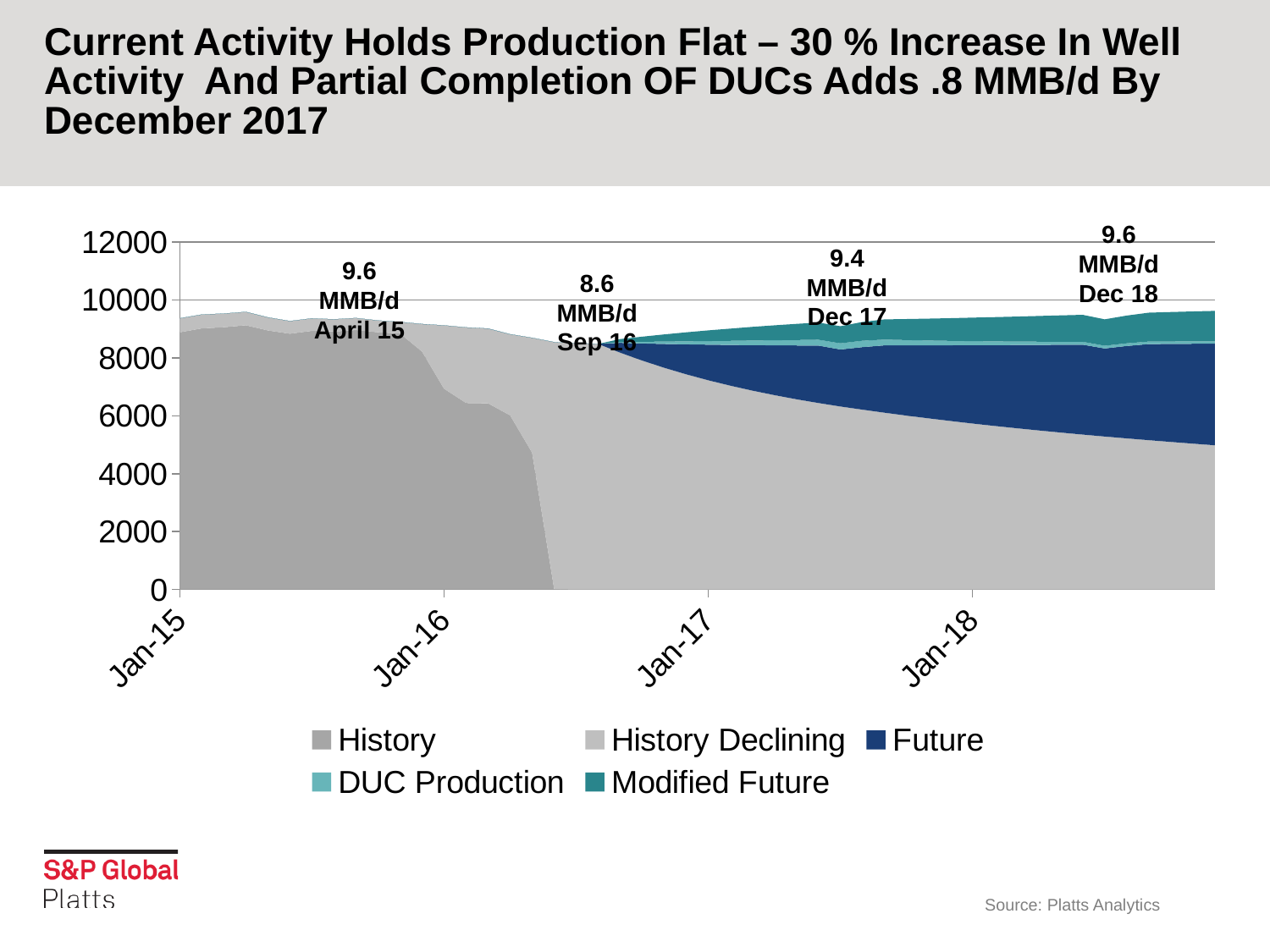

# Current Activity Holds Production Flat – 30 % Increase In Well Activity  And Partial Completion OF DUCs Adds .8 MMB/d By December 2017

### Chart

| Category | History | History Declining | Future | DUC Production | Modified Future |
|---|---|---|---|---|---|
| 40179 | 5346.744322443994 | 1.0106820742121336 | None | None | None |
| 40210 | 5508.748321292999 | 0.9833390952580687 | None | None | None |
| 40238 | 5464.835257921001 | 0.9583543171839006 | None | None | None |
| 40269 | 5345.542833235 | 0.94813066417553 | None | None | None |
| 40299 | 5351.324290176997 | 0.9272978761987305 | None | None | None |
| 40330 | 5343.089299894002 | 0.905682964322169 | None | None | None |
| 40360 | 5259.772419210999 | 0.8683115026660768 | None | None | None |
| 40391 | 5407.126515982001 | 0.8369921517581218 | None | None | None |
| 40422 | 5573.797566570001 | 0.8261723737912933 | None | None | None |
| 40452 | 5587.113322433001 | 0.7957882248035244 | None | None | None |
| 40483 | 5538.887866565999 | 0.770171287480193 | None | None | None |
| 40513 | 5565.904741796999 | 0.7404825353168762 | None | None | None |
| 40544 | 5458.337677277999 | 0.7142686274671728 | None | None | None |
| 40575 | 5373.518892729001 | 0.6805735910751218 | None | None | None |
| 40603 | 5576.340161135 | 0.6587547531401757 | None | None | None |
| 40634 | 5519.837266570997 | 0.6425118038021903 | None | None | None |
| 40664 | 5581.966161151 | 0.6224477452673657 | None | None | None |
| 40695 | 5550.656066569001 | 0.5974541334435245 | None | None | None |
| 40725 | 5400.564064367998 | 0.5793813704930598 | 0.0 | None | None |
| 40756 | 5619.90112888 | 0.5659383269122193 | 0.0 | None | None |
| 40787 | 5548.341199902001 | 0.5466914370972054 | 0.0 | None | None |
| 40817 | 5840.9873224440025 | 0.5315004768102558 | 0.0 | None | None |
| 40848 | 5953.6237999 | 0.5338501302551941 | 0.0 | None | None |
| 40878 | 6007.466967609993 | 0.5157730897775583 | 0.0 | None | None |
| 40909 | 6111.594677273001 | 0.49715485044911206 | 0.0 | None | None |
| 40940 | 6197.491965370002 | 0.4740086118643232 | 0.0 | None | None |
| 40969 | 6253.564161147996 | 11.83182360022907 | 0.0 | None | None |
| 41000 | 6258.908699905999 | 12.19825337585472 | 0.0 | None | None |
| 41030 | 6304.536290183998 | 12.748375659187223 | 0.0 | None | None |
| 41061 | 6234.18433323 | 12.931085197204592 | 0.0 | None | None |
| 41091 | 6385.0128708309985 | 12.907179898914245 | 0.0 | None | None |
| 41122 | 6330.435161147 | 13.256073959223867 | 0.0 | None | None |
| 41153 | 6530.482199897998 | 13.30928030315078 | 0.0 | None | None |
| 41183 | 6916.058903074003 | 13.147079643747798 | 0.0 | None | None |
| 41214 | 7006.568033237994 | 13.044685128915157 | 0.0 | None | None |
| 41244 | 7062.556290172 | 12.90831277785679 | 0.0 | None | None |
| 41275 | 7045.470741794998 | 14.294661109288224 | 0.0 | None | None |
| 41306 | 7105.4172855829975 | 14.068230101034457 | 0.0 | None | None |
| 41334 | 7171.163935346 | 13.966239638885618 | 0.0 | None | None |
| 41365 | 7342.883066561997 | 14.079380478575235 | 0.0 | None | None |
| 41395 | 7261.015032109999 | 13.833473932197137 | 0.0 | None | None |
| 41426 | 7226.444599902999 | 13.652241328838247 | 0.0 | None | None |
| 41456 | 7406.186515995998 | 57.84520961883152 | 0.0 | None | None |
| 41487 | 7437.406709541998 | 59.3586301175987 | 0.0 | None | None |
| 41518 | 7629.638133234995 | 127.06366814618926 | 0.0 | None | None |
| 41548 | 7566.215677278998 | 131.8787244568451 | 0.0 | None | None |
| 41579 | 7755.783533242999 | 134.26092224937517 | 0.0 | None | None |
| 41609 | 7811.039032129999 | 136.74451809668227 | 0.0 | None | None |
| 41640 | 7884.301548257001 | 144.2599248880771 | 0.0 | None | None |
| 41671 | 7978.830178457997 | 143.99628316687304 | 0.0 | None | None |
| 41699 | 8120.188128908001 | 146.01544873885405 | 0.0 | None | None |
| 41730 | 8427.704599912 | 146.4445743856193 | 0.0 | None | None |
| 41760 | 8426.574064389997 | 189.5381243455145 | 0.0 | None | None |
| 41791 | 8532.038999915996 | 189.01214572976437 | 0.0 | None | None |
| 41821 | 8649.829903106996 | 188.6862781868577 | 0.021333333333999997 | None | None |
| 41852 | 8721.158161164993 | 189.885564857289 | 0.040346298227354346 | None | None |
| 41883 | 8875.784099916005 | 189.81139751042585 | 0.05731196042336746 | None | None |
| 41913 | 8764.772709559002 | 466.58525938081766 | 0.07247040484855147 | None | None |
| 41944 | 8832.542333245001 | 470.71889098889096 | 0.08603275099736803 | None | None |
| 41974 | 9080.350935367003 | 474.870794809936 | 0.09818467827022086 | None | None |
| 42005 | 8878.984257947006 | 483.32741120914227 | 0.10908952111413416 | None | None |
| 42036 | 9015.719785609 | 477.2244383455753 | 0.11889098650457038 | None | None |
| 42064 | 9055.130838584993 | 470.38692375423904 | 0.12771553988899814 | None | None |
| 42095 | 9123.109566580004 | 461.53387911091556 | 0.13567450007900497 | None | None |
| 42125 | 8944.657709558998 | 449.6111660052012 | 0.14286587863218053 | None | None |
| 42156 | 8830.247366575004 | 437.1153221646905 | 0.14937599492359277 | None | None |
| 42186 | 8928.793032142 | 431.42895899689586 | 0.18028089429563043 | None | None |
| 42217 | 8906.407677294997 | 423.4237503814543 | 0.20997580356494666 | None | None |
| 42248 | 8956.484466586 | 415.55882987624045 | 0.23851350155074408 | None | None |
| 42278 | 8881.29699988 | 407.19959709930185 | 0.24094440743258075 | None | None |
| 42309 | 8840.498566587 | 396.9008102728143 | 0.2684511100880076 | None | None |
| 42339 | 8215.890322456002 | 948.7659389292348 | 0.2948937243780101 | None | None |
| 42370 | 6934.046322479 | 2184.957874480446 | 0.29531854595437773 | None | None |
| 42401 | 6439.945482668 | 2608.795905899855 | 0.2959042254272523 | None | None |
| 42430 | 6428.266032160003 | 2581.2029022219112 | 0.2966415391834756 | None | None |
| 42461 | 6012.341833287997 | 2801.799672954355 | 0.29752171377704484 | None | None |
| 42491 | 4726.966387048001 | 3962.680796801511 | 0.29853640492869654 | None | None |
| 42522 | 17.286599998 | 8523.364972776031 | 0.32467767748898146 | None | None |
| 42552 | None | 8503.940639324474 | 0.3273905326665095 | None | None |
| 42583 | None | 8478.570295453075 | 0.33058983801862135 | None | None |
| 42614 | None | 8178.067650762298 | 337.40205353910875 | 30.54 | 101.22061606173264 |
| 42644 | None | 7905.112914606778 | 589.5541003585631 | 58.081 | 176.86623010756898 |
| 42675 | None | 7656.721538330532 | 820.522126105982 | 82.923 | 246.15663783179468 |
| 42705 | None | 7430.786163817607 | 1032.5522390003503 | 105.336 | 309.76567170010503 |
| 42736 | None | 7226.011709255286 | 1226.436842594101 | 125.565 | 367.9310527782304 |
| 42767 | None | 7039.232271416493 | 1403.3565768167355 | 143.825 | 421.0069730450207 |
| 42795 | None | 6869.069594890793 | 1567.565177095933 | 160.313 | 470.26955312878 |
| 42826 | None | 6712.6435340055095 | 1717.4194977198201 | 175.085 | 515.2258493159463 |
| 42856 | None | 6570.568192483662 | 1855.432346545602 | 188.432 | 556.6297039636809 |
| 42887 | None | 6440.146371656931 | 1982.5811969638628 | 200.495 | 594.7743590891589 |
| 42917 | None | 6320.456449442204 | 1967.1894690260847 | 211.401 | 590.1568407078253 |
| 42948 | None | 6211.013846916354 | 2157.5852520708518 | 221.261 | 647.2755756212555 |
| 42979 | None | 6106.200016034605 | 2322.7231457027347 | 200.308 | 696.8169437108204 |
| 43009 | None | 6006.378605558468 | 2423.170601470804 | 181.966 | 726.9511804412414 |
| 43040 | None | 5910.7565957700535 | 2519.49655880368 | 165.947 | 755.8489676411041 |
| 43070 | None | 5819.488730768566 | 2612.6659010005324 | 151.995 | 783.7997703001597 |
| 43101 | None | 5732.404954449484 | 2703.0072879869267 | 139.886 | 810.9021863960779 |
| 43132 | None | 5649.153747269257 | 2788.166328564443 | 129.415 | 836.4498985693331 |
| 43160 | None | 5569.6612249390555 | 2870.9518505047995 | 120.401 | 861.2855551514399 |
| 43191 | None | 5493.324727927395 | 2951.1509041363997 | 112.676 | 885.3452712409198 |
| 43221 | None | 5420.583659060369 | 3028.482171263479 | 106.1 | 908.5446513790439 |
| 43252 | None | 5350.897950871687 | 3101.537067489391 | 100.538 | 930.4611202468177 |
| 43282 | None | 5284.085656419309 | 3037.351086882416 | 95.878 | 911.2053260647249 |
| 43313 | None | 5220.350714811687 | 3188.1105904869983 | 92.014 | 956.4331771460993 |
| 43344 | None | 5157.386041709906 | 3316.4172216003108 | 88.381 | 994.9251664800931 |
| 43374 | None | 5096.981871319503 | 3382.2912921643833 | 84.967 | 1014.687387649315 |
| 43405 | None | 5038.353902375164 | 3446.296750124039 | 81.759 | 1033.8890250372115 |
| 43435 | None | 4981.121408312514 | 3507.496317899332 | 78.751 | 1052.2488953697994 |
| 43466 | None | 4925.638444547125 | 3568.3853253254083 | 75.932 | 1070.5155975976222 |
| 43497 | None | 4871.633670750367 | 3627.611263079313 | 73.288 | 1088.2833789237939 |
| 43525 | None | 4818.213117050018 | 3685.489305829072 | 70.817 | 1105.6467917487216 |
| 43556 | None | 4766.781579026331 | 3741.1414587990953 | 68.505 | 1122.3424376397284 |
| 43586 | None | 4716.71589406132 | 3797.2063451765366 | 66.346 | 1139.1619035529616 |
| 43617 | None | 4668.101682350353 | 3850.9732477556136 | 64.332 | 1155.2919743266839 |
| 43647 | None | 4620.9582649788435 | 3768.476518348945 | 62.456 | 1130.5429555046835 |
| 43678 | None | 4574.6810272233115 | 3902.845023279304 | 60.708 | 1170.8535069837917 |
| 43709 | None | 4529.8421401333235 | 4014.046645232118 | 59.04 | 1204.213993569636 |
| 43739 | None | 4485.945446473607 | 4063.426590649269 | 57.445 | 1219.0279771947808 |
| 43770 | None | 4442.9304554293 | 4112.152584892205 | 55.923 | 1233.6457754676612 |
| 43800 | None | 4401.101546911881 | 4160.018976565595 | 54.474 | 1248.0056929696784 |
| 43831 | None | 4359.747121774517 | 4206.595852913983 | 53.089 | 1261.9787558741955 |
| 43862 | None | 4319.691539293437 | 4253.197692387169 | 51.77 | 1275.9593077161508 |
| 43891 | None | 4280.2033184192915 | 4298.5649585761175 | 50.513 | 1289.569487572836 |
| 43922 | None | 4241.672583300271 | 4343.929976085923 | 49.316 | 1303.1789928257767 |
| 43952 | None | 4204.086404051963 | 4386.630486290384 | 48.178 | 1315.9891458871152 |
| 43983 | None | 4167.015004904597 | 4429.9846229505 | 47.097 | 1328.9953868851499 |
| 44013 | None | 4130.96211907292 | 4336.694761948077 | 46.065 | 1301.0084285844232 |
| 44044 | None | 4095.325041946295 | 4460.607355571942 | 45.089 | 1338.1822066715831 |
| 44075 | None | 4060.498387892786 | 4561.663592094837 | 44.138 | 1368.4990776284512 |
| 44105 | None | 4025.737000909206 | 4602.067911534614 | 43.213 | 1380.6203734603841 |
| 44136 | None | 3992.311588225687 | 4642.231389161871 | 42.314 | 1392.669416748562 |
| 44166 | None | 3959.0696608177636 | 4680.426355397336 | 41.438 | 1404.127906619201 |
| 44197 | None | 3926.918346303849 | 4719.629930669727 | 40.587 | 1415.8889792009186 |
| 44228 | None | 3895.02245390947 | 4756.446061823259 | 39.761 | 1426.9338185469778 |
| 44256 | None | 3863.829437930804 | 4793.543223513328 | 38.955 | 1438.0629670539984 |
| 44287 | None | 3832.798595361706 | 4830.606576324021 | 38.172 | 1449.1819728972068 |
| 44317 | None | 3802.2521913673904 | 4866.552467329814 | 37.412 | 1459.9657401989443 |
| 44348 | None | 3772.821115806534 | 4901.783365302639 | 36.67 | 1470.5350095907916 |
| 44378 | None | 3743.515705151893 | 4801.021033111089 | 35.952 | 1440.3063099333267 |
| 44409 | None | 3715.0691249938245 | 4917.695828108738 | 35.252 | 1475.3087484326215 |
| 44440 | None | 3686.8352382258236 | 5012.067451895203 | 34.577 | 1503.620235568561 |
| 44470 | None | 3659.1930593640686 | 5045.430662054015 | 33.928 | 1513.629198616205 |
| 44501 | None | 3631.897113030282 | 5078.800023125113 | 33.301 | 1523.640006937534 |
| 44531 | None | 3604.8263967838557 | 5111.744895974619 | 32.698 | 1533.5234687923858 |
9.6 MMB/d Dec 18
9.4 MMB/d Dec 17
9.6 MMB/d April 15
8.6 MMB/d Sep 16
Source: Platts Analytics